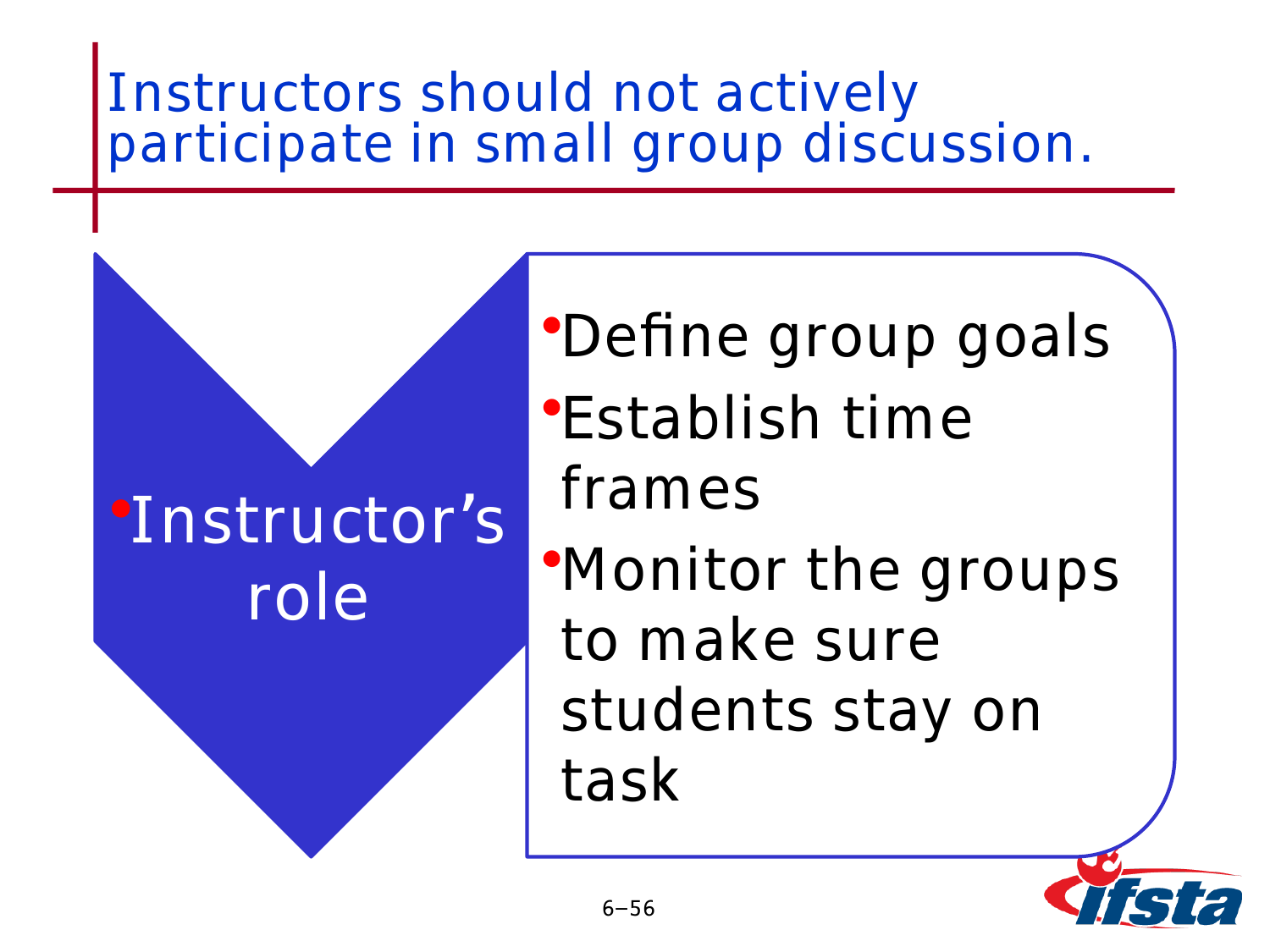

# Instructors should not actively participate in small group discussion.
Define group goals
Monitor the groups to make sure students stay on task
6–56